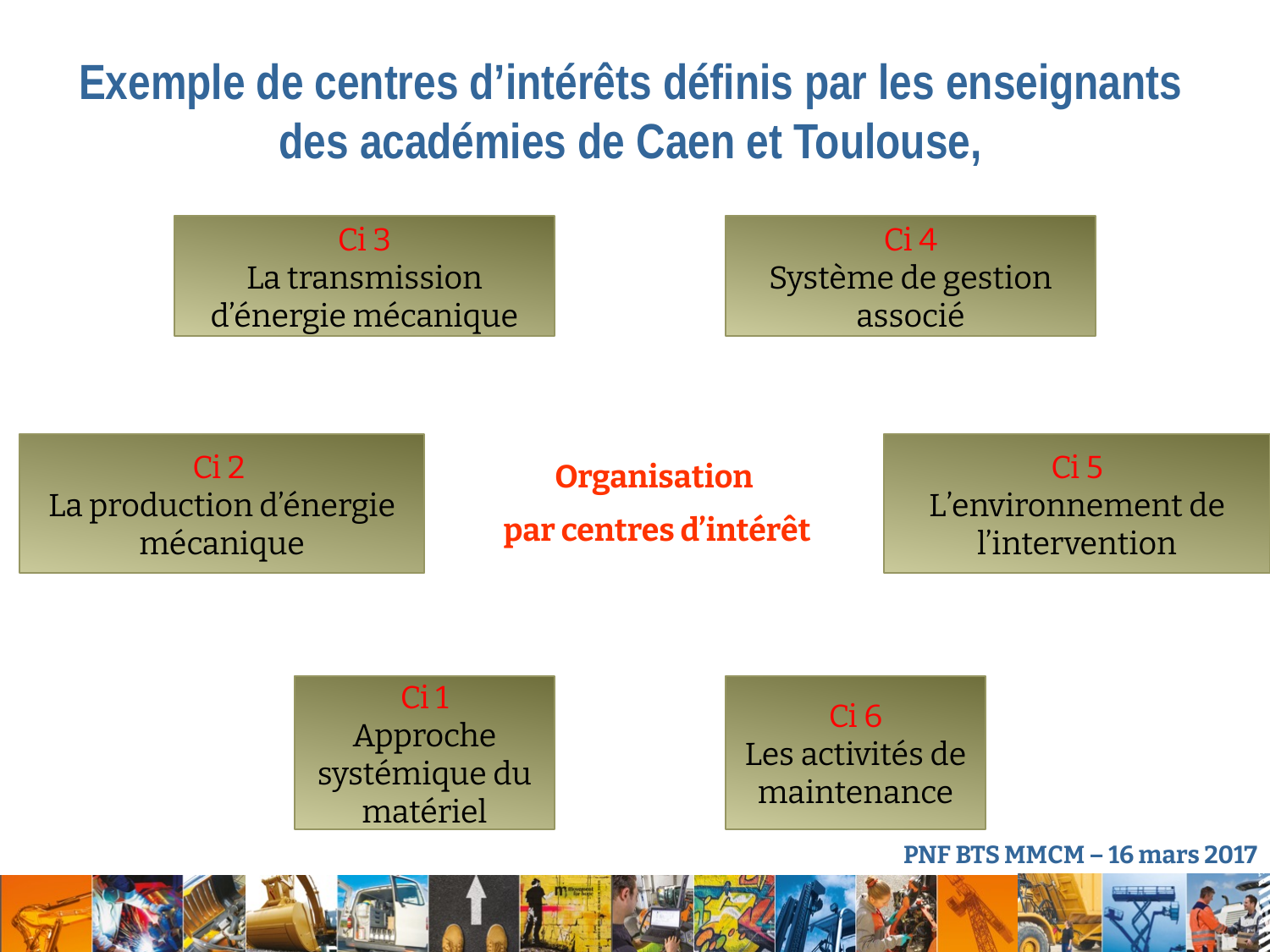

Exemple de centres d’intérêts définis par les enseignants des académies de Caen et Toulouse,
Ci 3
La transmission d’énergie mécanique
Ci 4
Système de gestion associé
Ci 2
La production d’énergie mécanique

Ci 5
L’environnement de l’intervention

Organisation
par centres d’intérêt
Ci 1
Approche systémique du matériel
Ci 6
Les activités de maintenance